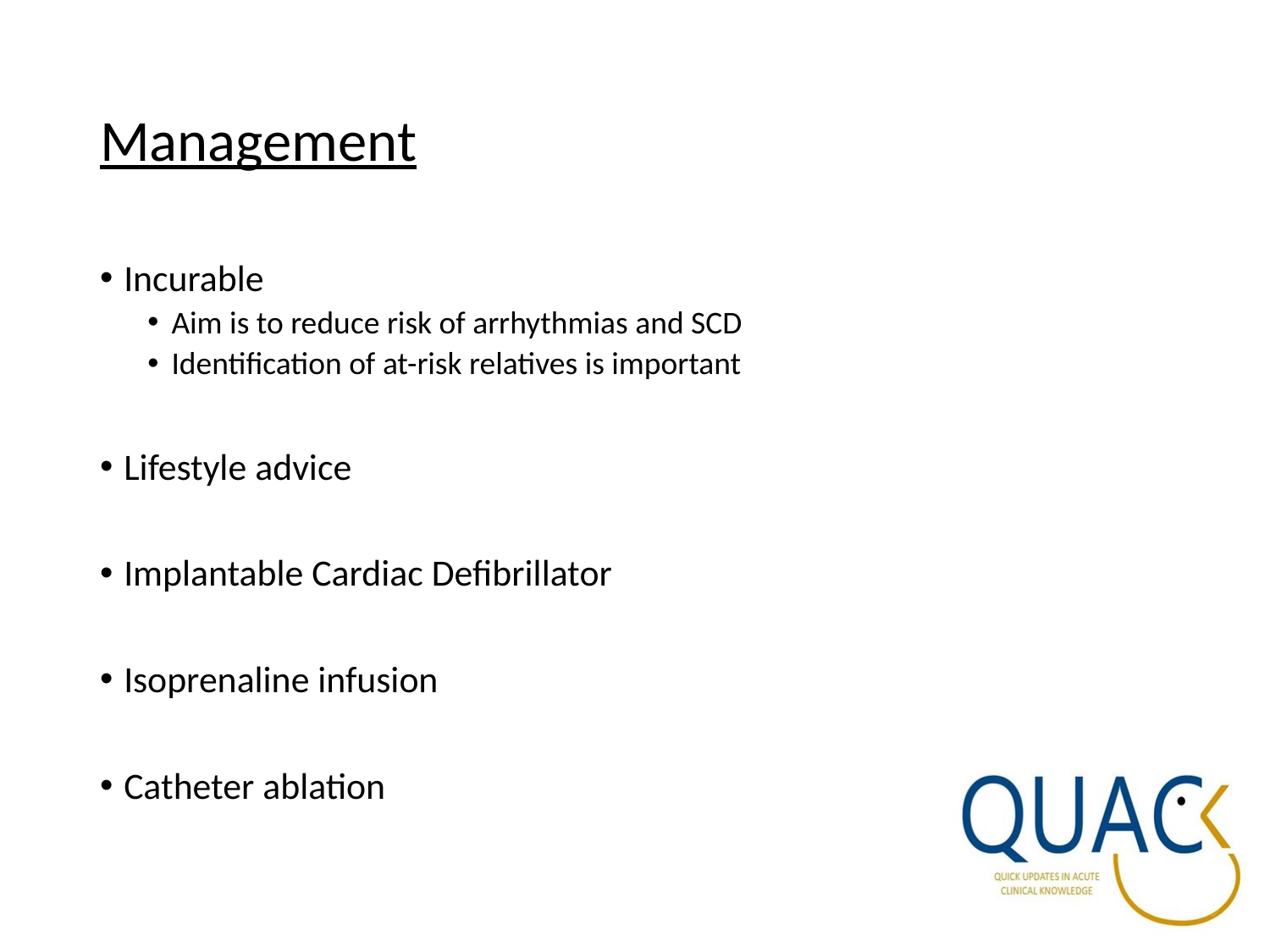

# Management
Incurable
Aim is to reduce risk of arrhythmias and SCD
Identification of at-risk relatives is important

Lifestyle advice

Implantable Cardiac Defibrillator

Isoprenaline infusion

Catheter ablation